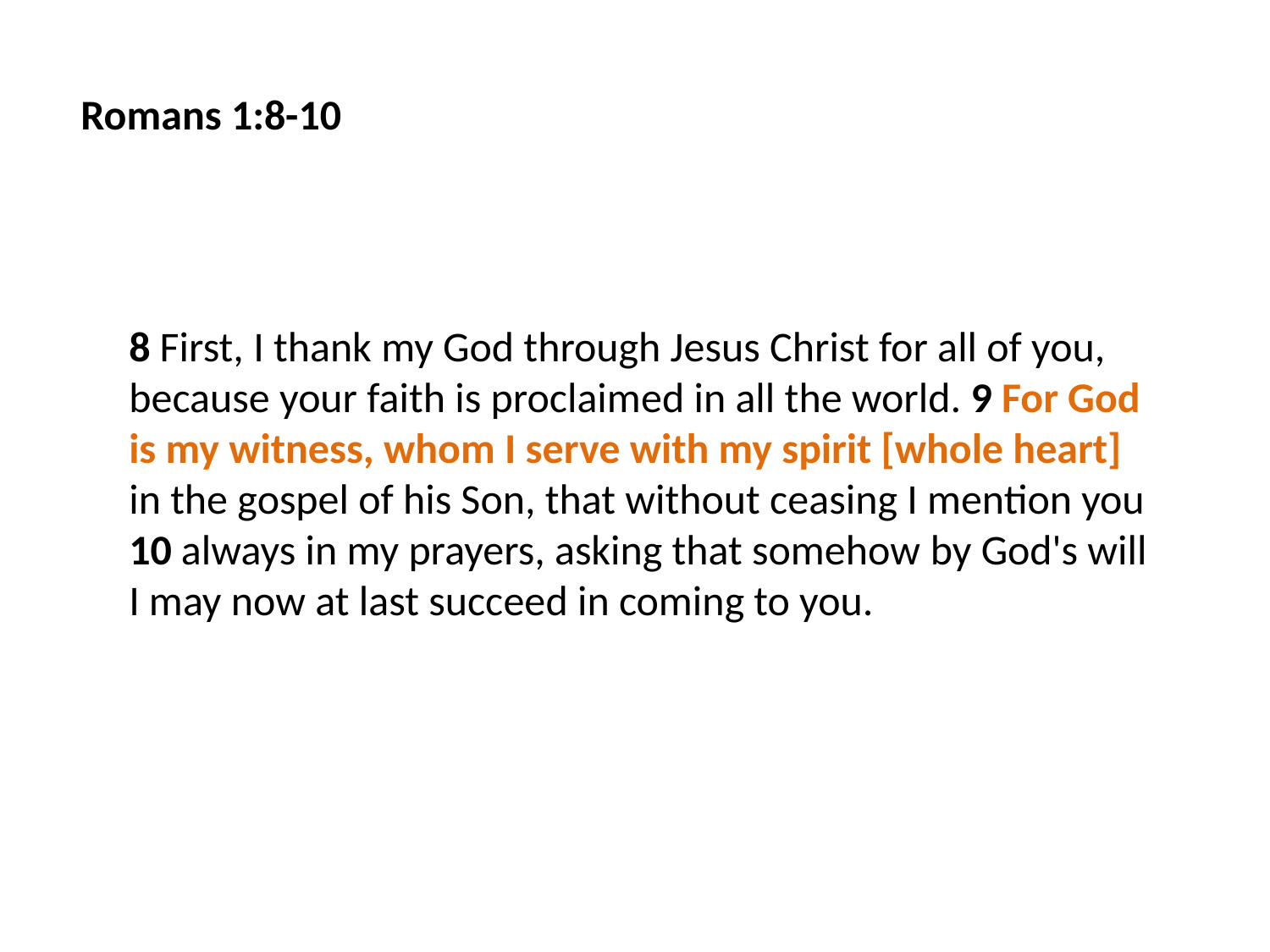

Romans 1:8-10
8 First, I thank my God through Jesus Christ for all of you, because your faith is proclaimed in all the world. 9 For God is my witness, whom I serve with my spirit [whole heart] in the gospel of his Son, that without ceasing I mention you 10 always in my prayers, asking that somehow by God's will I may now at last succeed in coming to you.